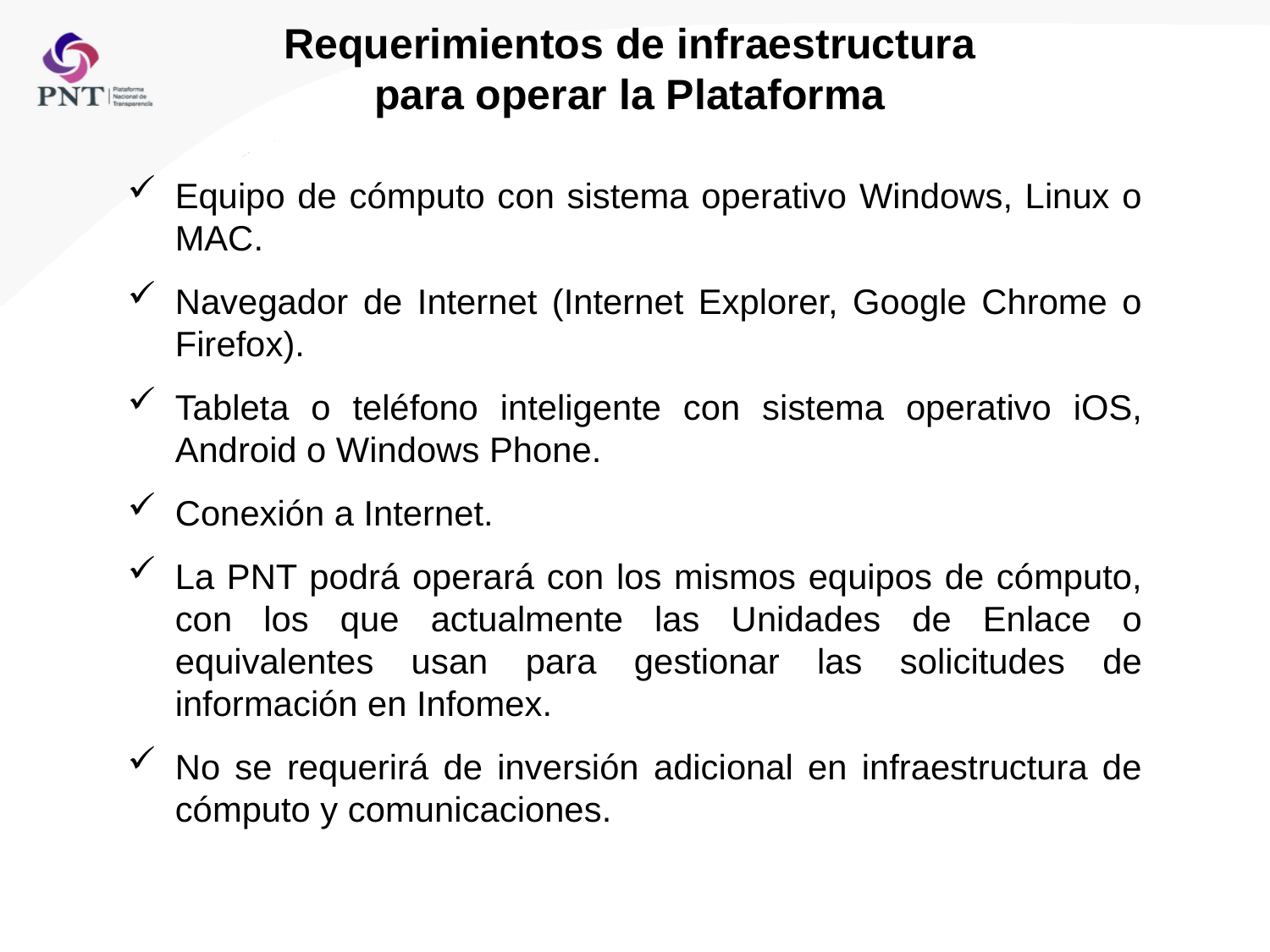

# Requerimientos de infraestructura para operar la Plataforma
Equipo de cómputo con sistema operativo Windows, Linux o MAC.
Navegador de Internet (Internet Explorer, Google Chrome o Firefox).
Tableta o teléfono inteligente con sistema operativo iOS, Android o Windows Phone.
Conexión a Internet.
La PNT podrá operará con los mismos equipos de cómputo, con los que actualmente las Unidades de Enlace o equivalentes usan para gestionar las solicitudes de información en Infomex.
No se requerirá de inversión adicional en infraestructura de cómputo y comunicaciones.